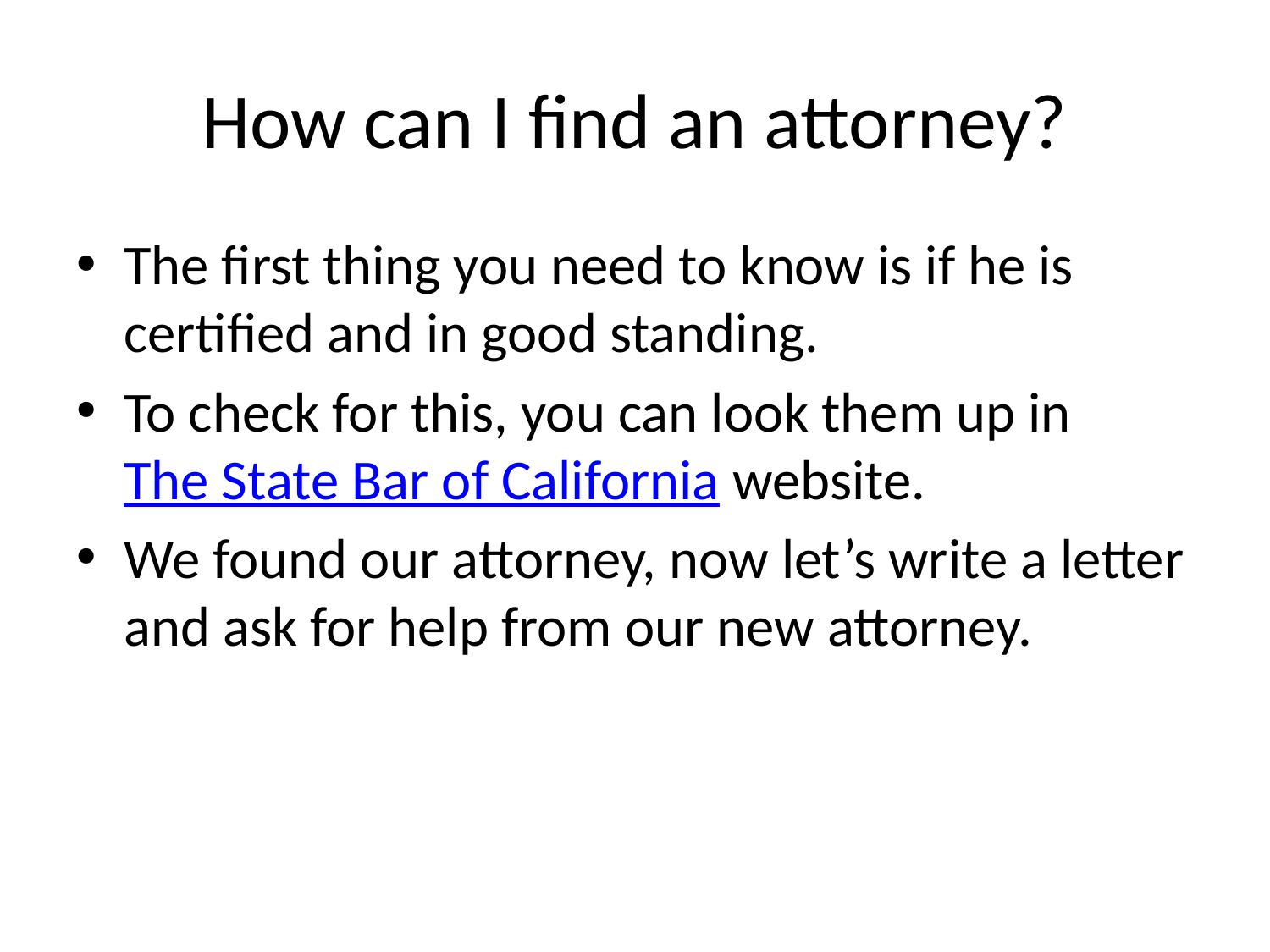

# How can I find an attorney?
The first thing you need to know is if he is certified and in good standing.
To check for this, you can look them up in The State Bar of California website.
We found our attorney, now let’s write a letter and ask for help from our new attorney.